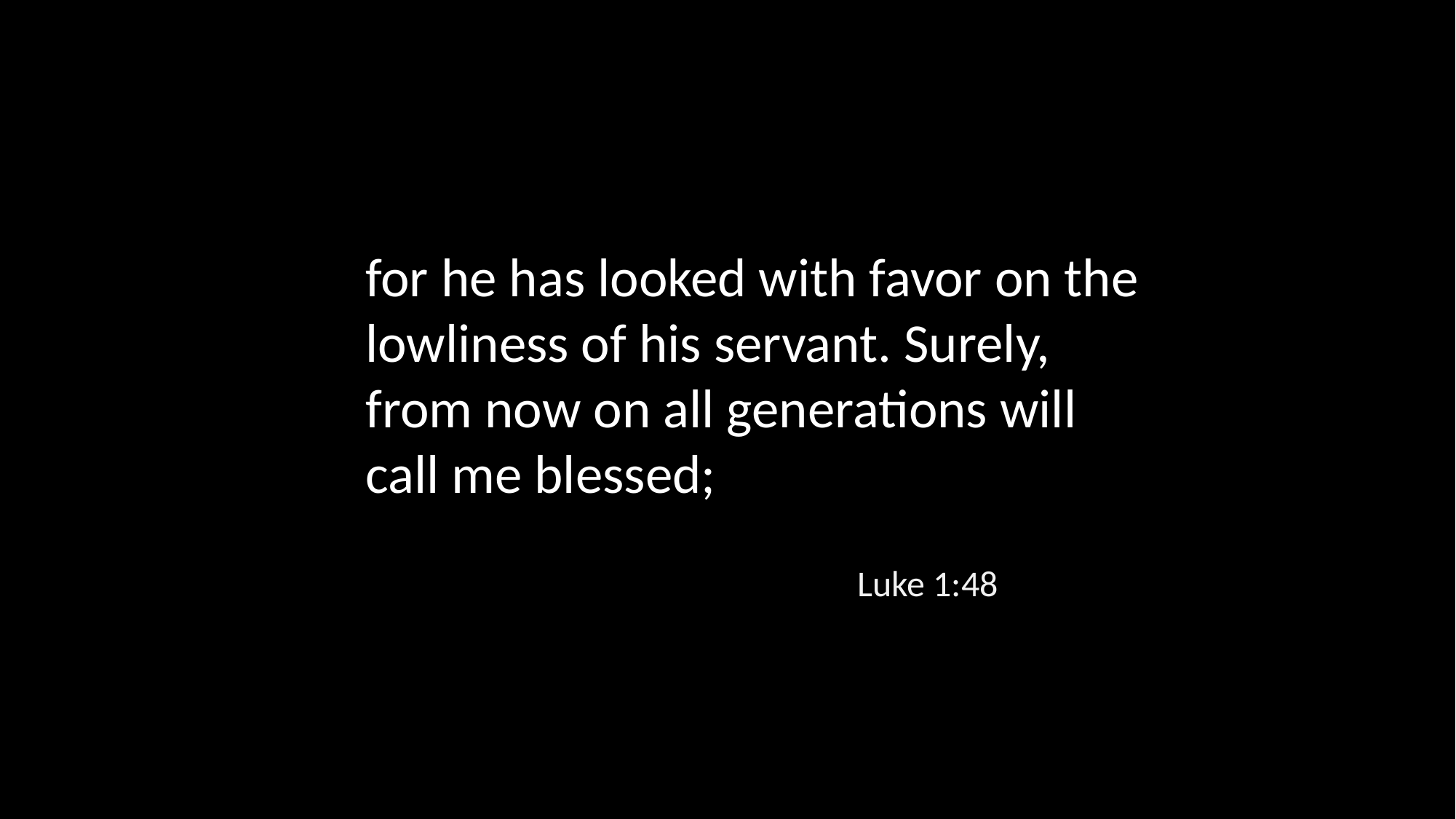

for he has looked with favor on the lowliness of his servant. Surely, from now on all generations will call me blessed;
Luke 1:48